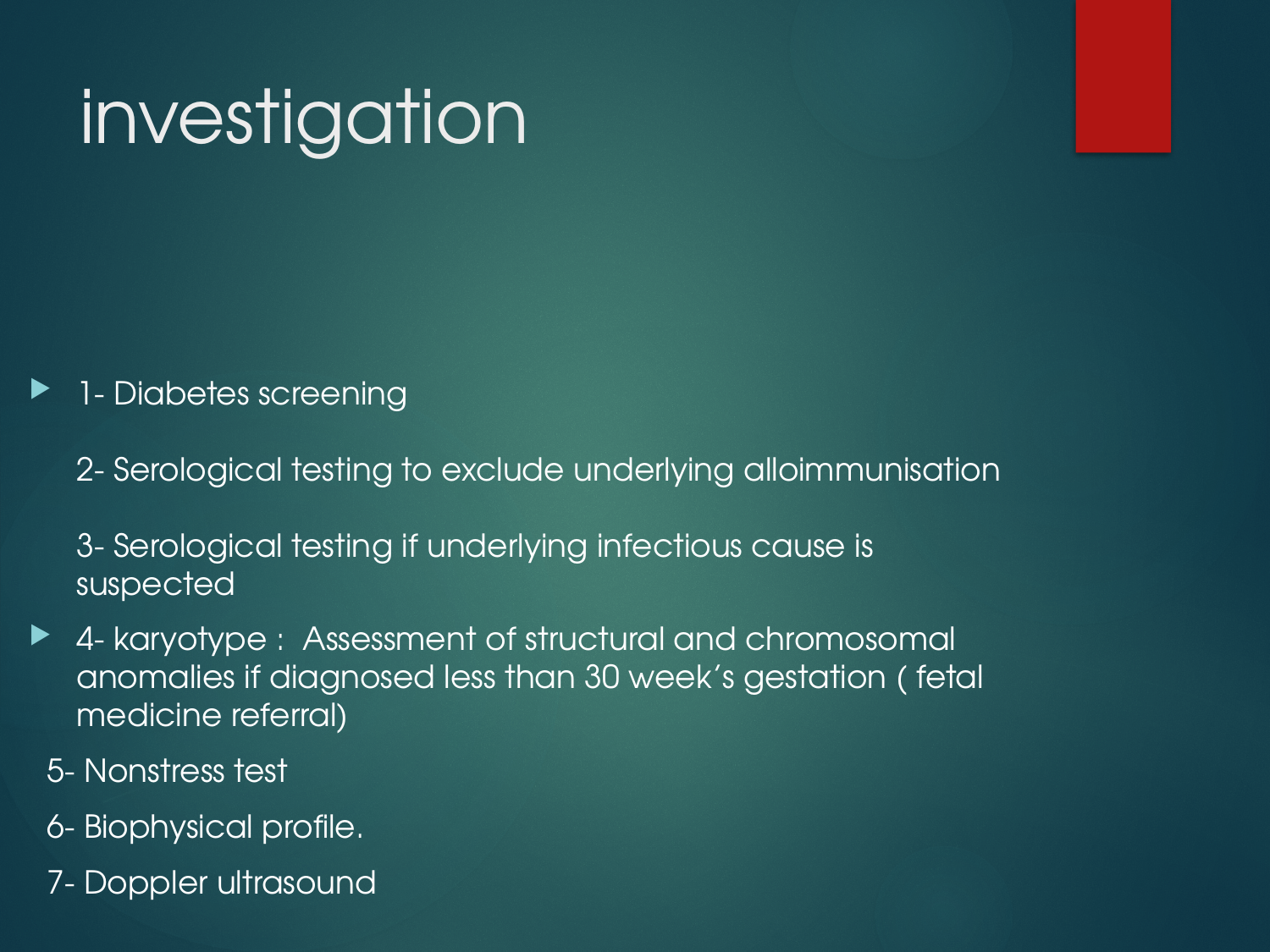

# investigation
1- Diabetes screening
2- Serological testing to exclude underlying alloimmunisation
3- Serological testing if underlying infectious cause is suspected
4- karyotype :  Assessment of structural and chromosomal anomalies if diagnosed less than 30 week’s gestation ( fetal medicine referral)
  5- Nonstress test
  6- Biophysical profile.
  7- Doppler ultrasound